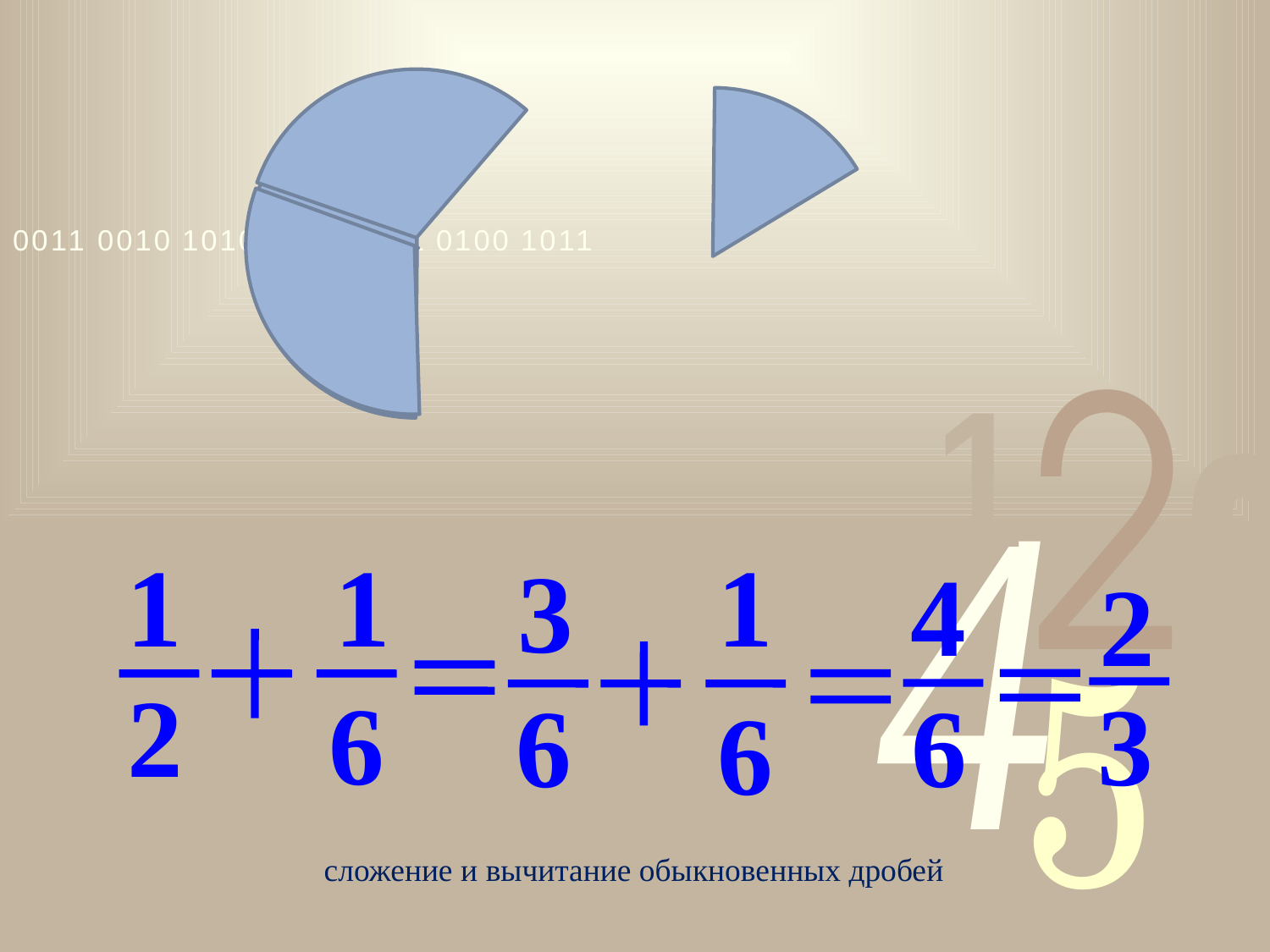

1
2

1
1
3
6

6

4
6

2
3

6
 сложение и вычитание обыкновенных дробей